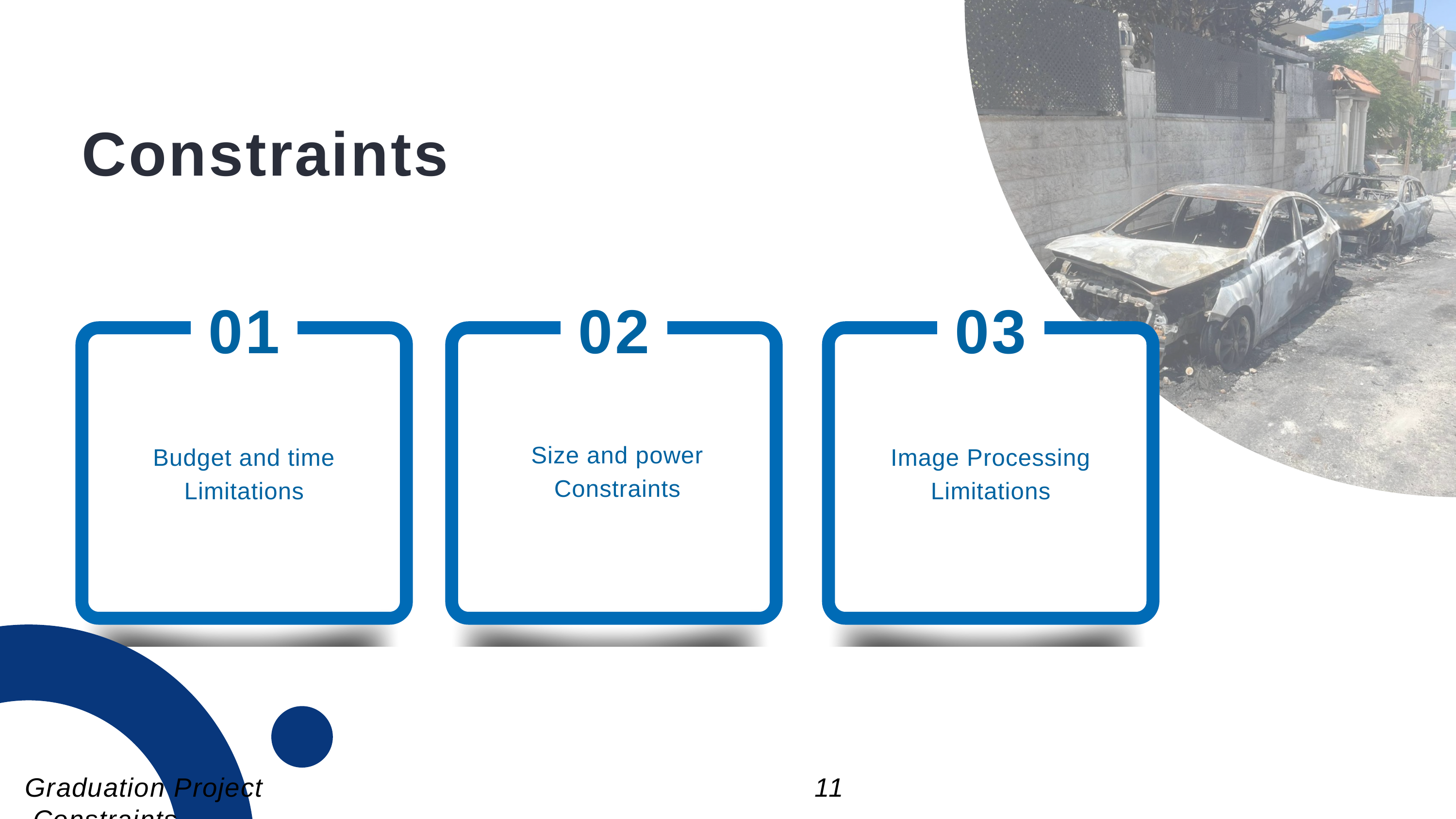

Constraints

01

02

03

Size and power Constraints
Budget and time Limitations
Image Processing Limitations

   Graduation Project                                                                  11                                                                              Constraints